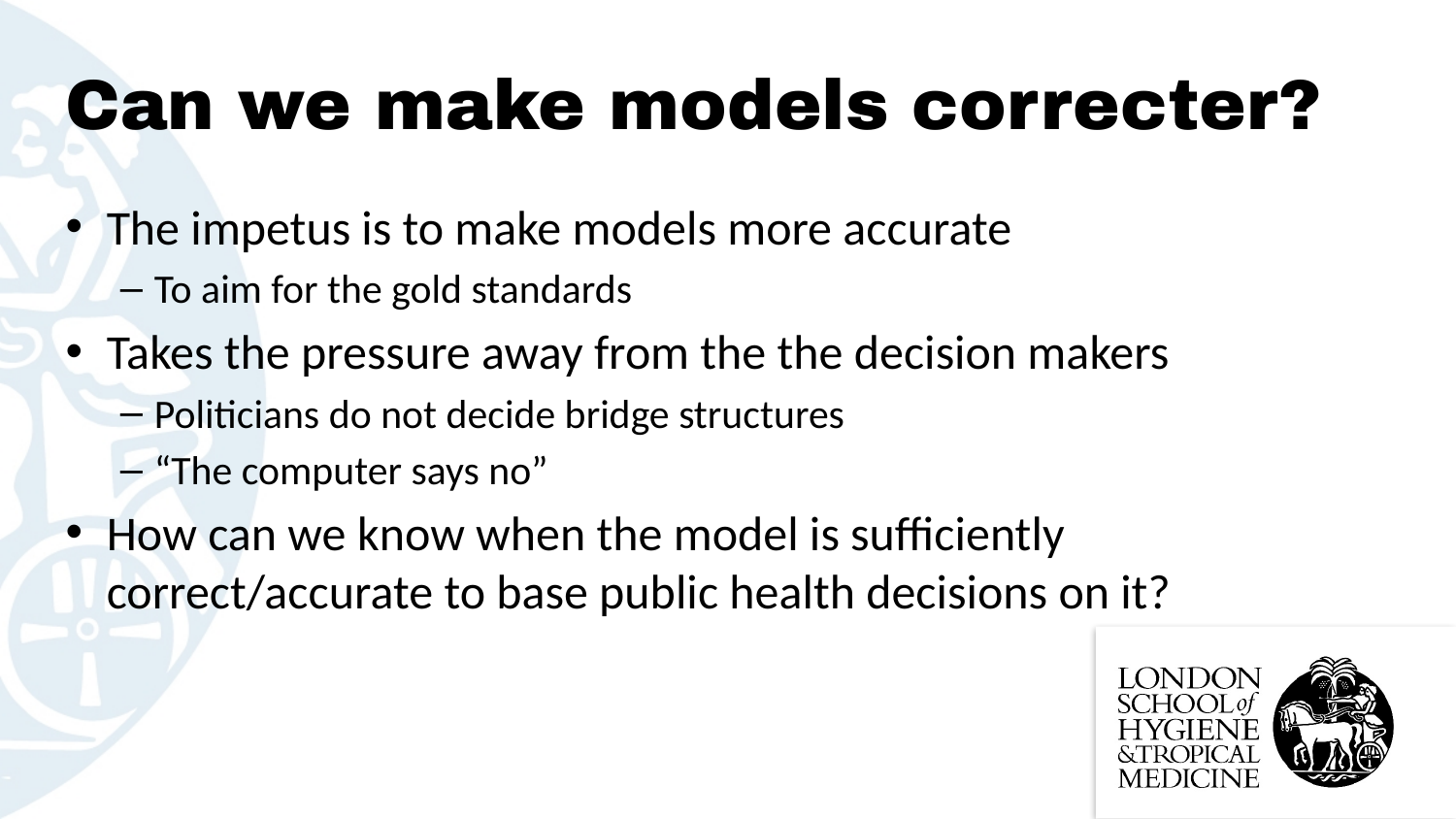

# Can we make models correcter?
The impetus is to make models more accurate
To aim for the gold standards
Takes the pressure away from the the decision makers
Politicians do not decide bridge structures
“The computer says no”
How can we know when the model is sufficiently correct/accurate to base public health decisions on it?